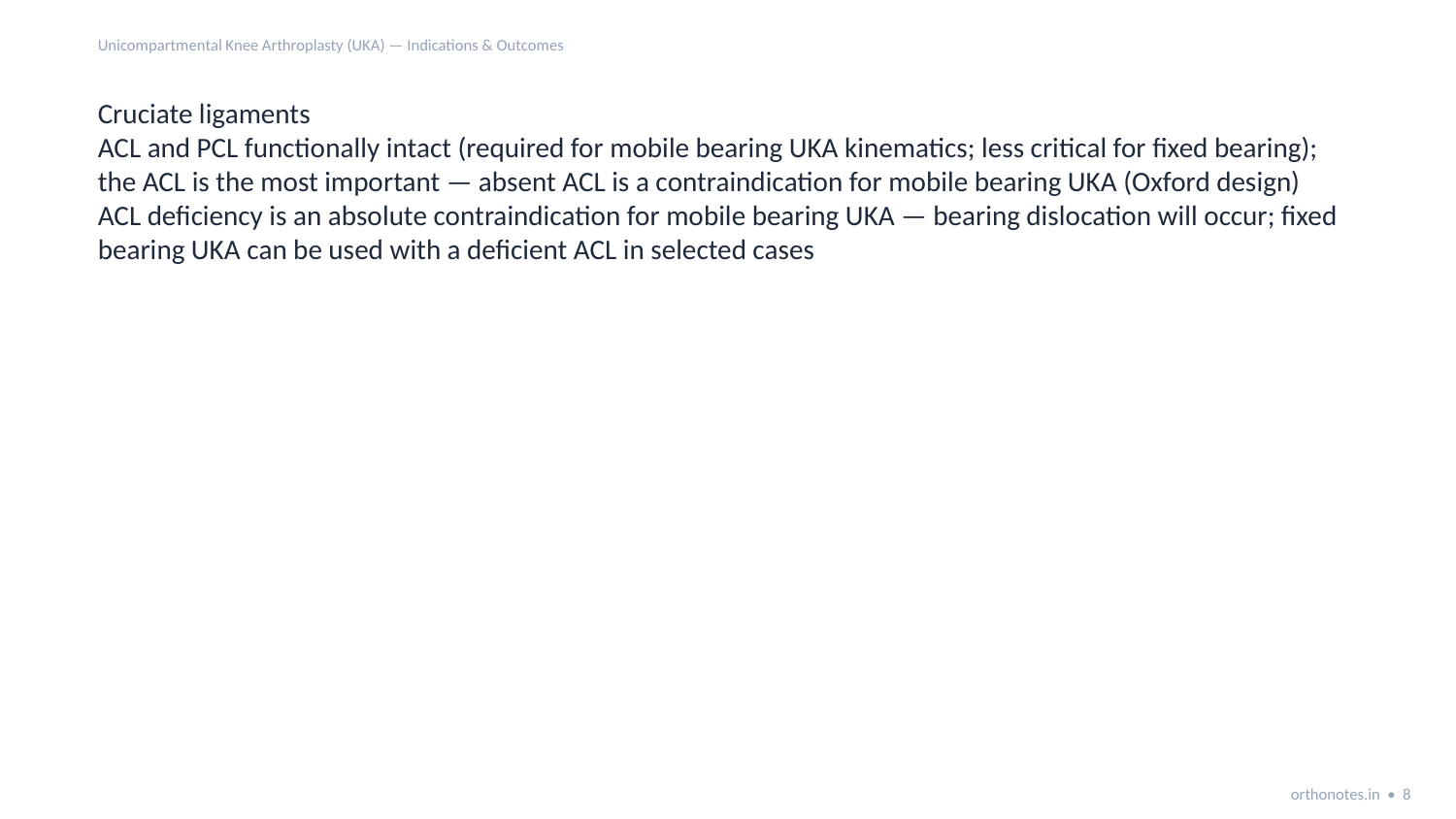

Unicompartmental Knee Arthroplasty (UKA) — Indications & Outcomes
Cruciate ligaments
ACL and PCL functionally intact (required for mobile bearing UKA kinematics; less critical for fixed bearing); the ACL is the most important — absent ACL is a contraindication for mobile bearing UKA (Oxford design)
ACL deficiency is an absolute contraindication for mobile bearing UKA — bearing dislocation will occur; fixed bearing UKA can be used with a deficient ACL in selected cases
orthonotes.in  •  8